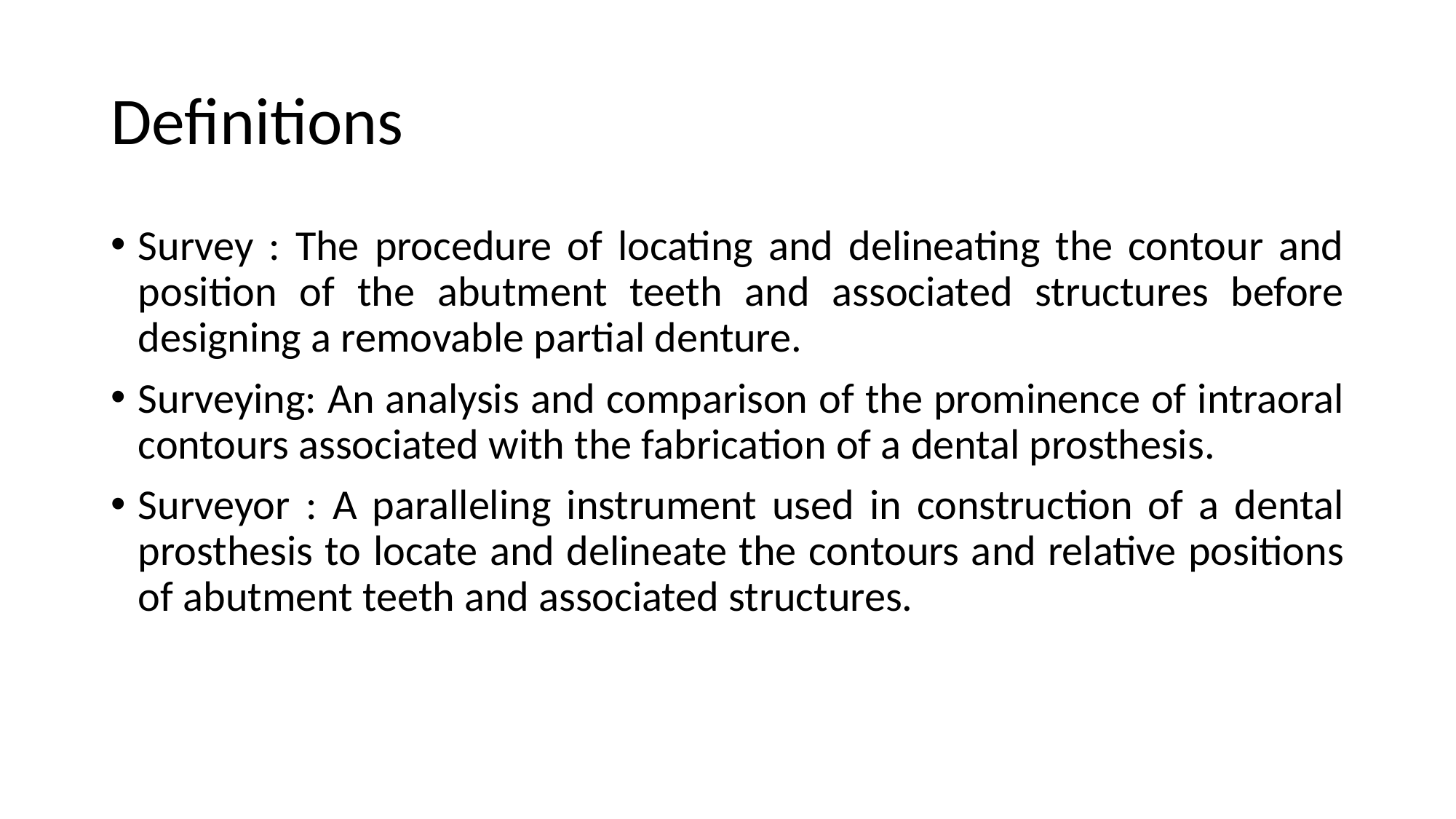

# Definitions
Survey : The procedure of locating and delineating the contour and position of the abutment teeth and associated structures before designing a removable partial denture.
Surveying: An analysis and comparison of the prominence of intraoral contours associated with the fabrication of a dental prosthesis.
Surveyor : A paralleling instrument used in construction of a dental prosthesis to locate and delineate the contours and relative positions of abutment teeth and associated structures.